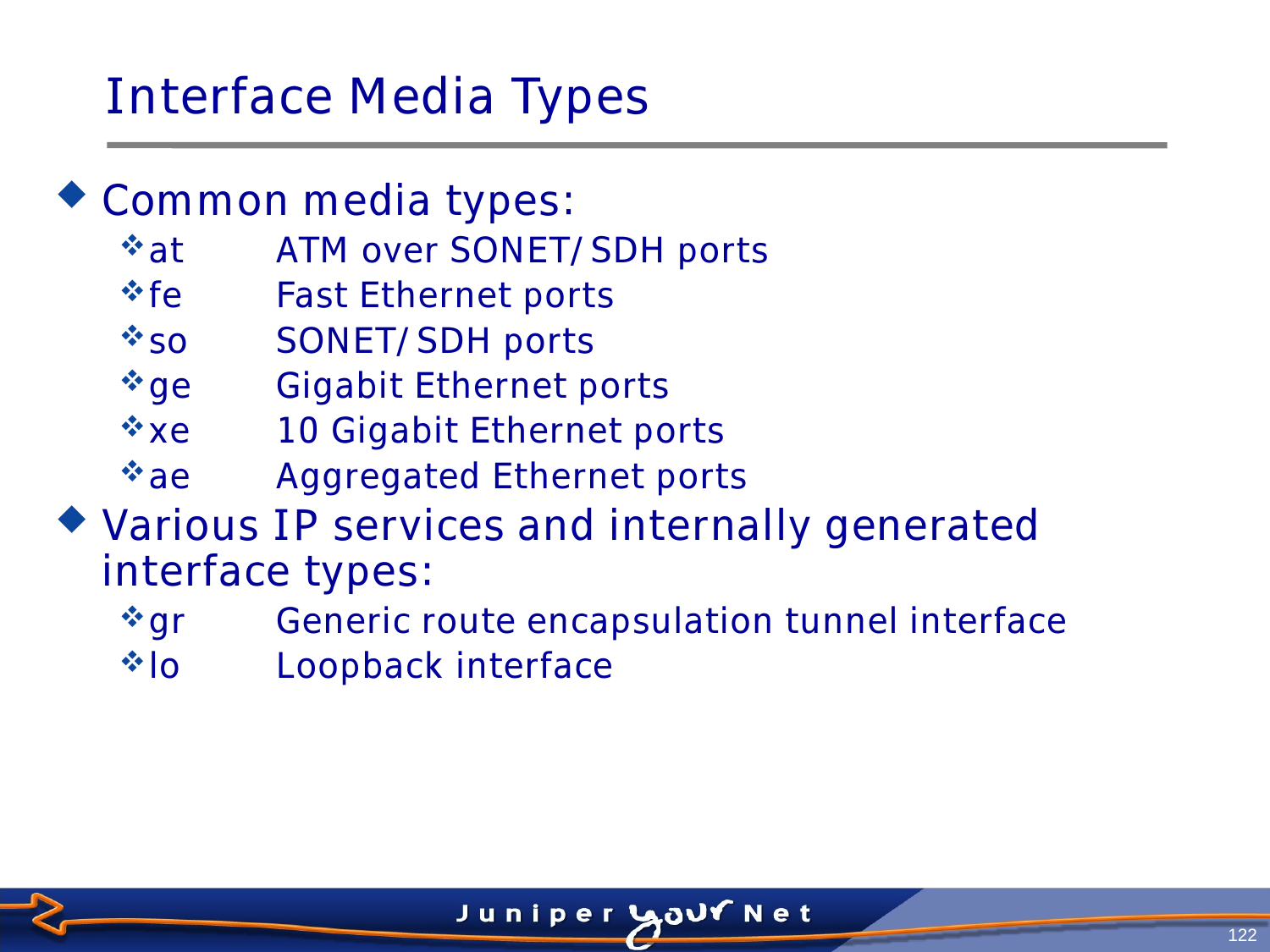

# Interface Media Types
Common media types:
at	ATM over SONET/SDH ports
fe	Fast Ethernet ports
so	SONET/SDH ports
ge	Gigabit Ethernet ports
xe	10 Gigabit Ethernet ports
ae	Aggregated Ethernet ports
Various IP services and internally generated interface types:
gr	Generic route encapsulation tunnel interface
lo	Loopback interface